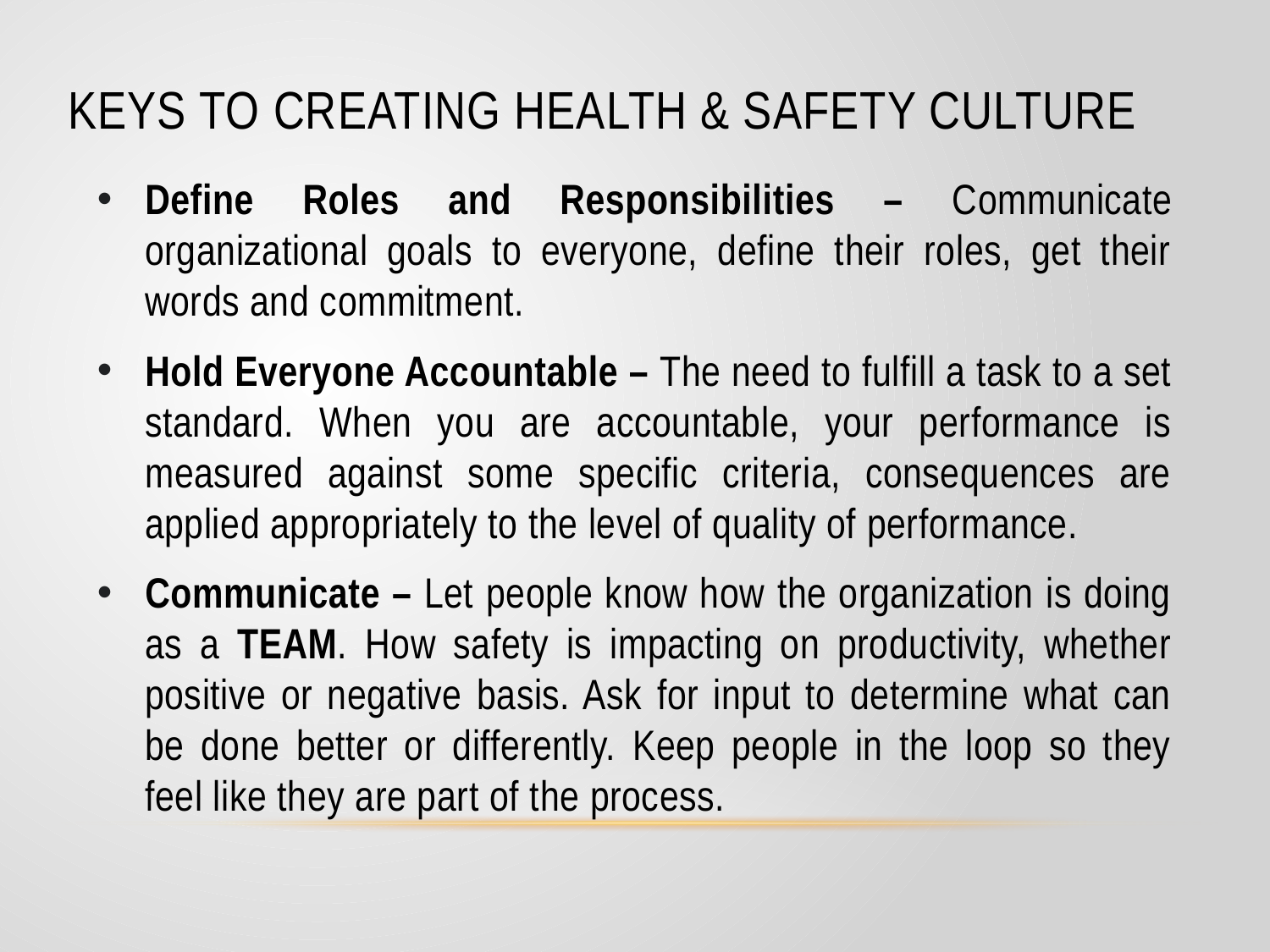

# Keys to Creating health & Safety Culture
Define Roles and Responsibilities – Communicate organizational goals to everyone, define their roles, get their words and commitment.
Hold Everyone Accountable – The need to fulfill a task to a set standard. When you are accountable, your performance is measured against some specific criteria, consequences are applied appropriately to the level of quality of performance.
Communicate – Let people know how the organization is doing as a TEAM. How safety is impacting on productivity, whether positive or negative basis. Ask for input to determine what can be done better or differently. Keep people in the loop so they feel like they are part of the process.